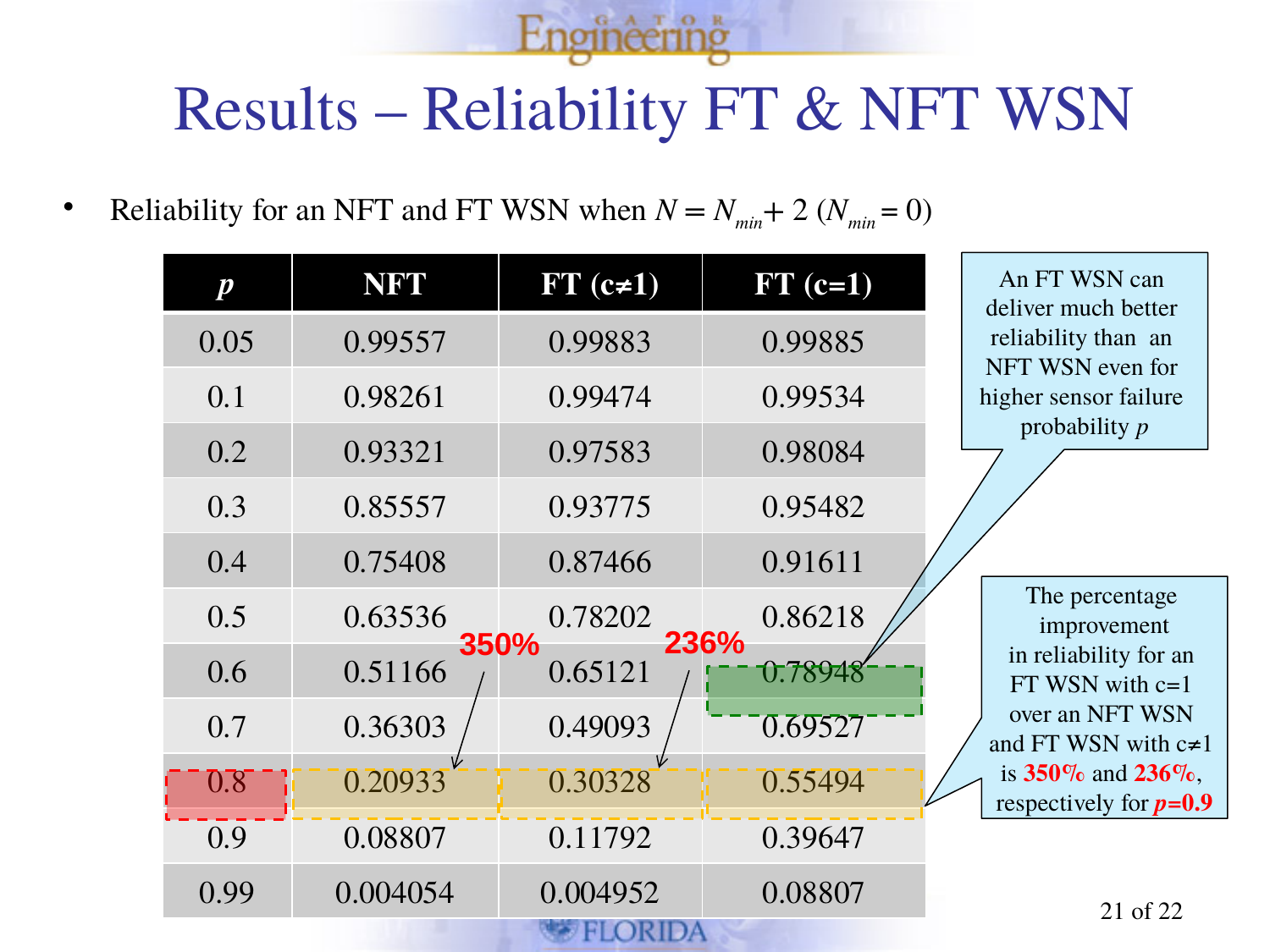

# Results – Reliability FT & NFT WSN
Reliability for an NFT and FT WSN when N = Nmin+ 2 (Nmin = 0)

An FT WSN can
deliver much better
reliability than  an
NFT WSN even for
higher sensor failure
probability p
| p | NFT | FT (c≠1) | FT (c=1) |
| --- | --- | --- | --- |
| 0.05 | 0.99557 | 0.99883 | 0.99885 |
| 0.1 | 0.98261 | 0.99474 | 0.99534 |
| 0.2 | 0.93321 | 0.97583 | 0.98084 |
| 0.3 | 0.85557 | 0.93775 | 0.95482 |
| 0.4 | 0.75408 | 0.87466 | 0.91611 |
| 0.5 | 0.63536 | 0.78202 | 0.86218 |
| 0.6 | 0.51166 | 0.65121 | 0.78948 |
| 0.7 | 0.36303 | 0.49093 | 0.69527 |
| 0.8 | 0.20933 | 0.30328 | 0.55494 |
| 0.9 | 0.08807 | 0.11792 | 0.39647 |
| 0.99 | 0.004054 | 0.004952 | 0.08807 |
The percentage
improvement
in reliability for an
FT WSN with c=1
over an NFT WSN
and FT WSN with c≠1
is 350% and 236%,
respectively for p=0.9
236%
350%